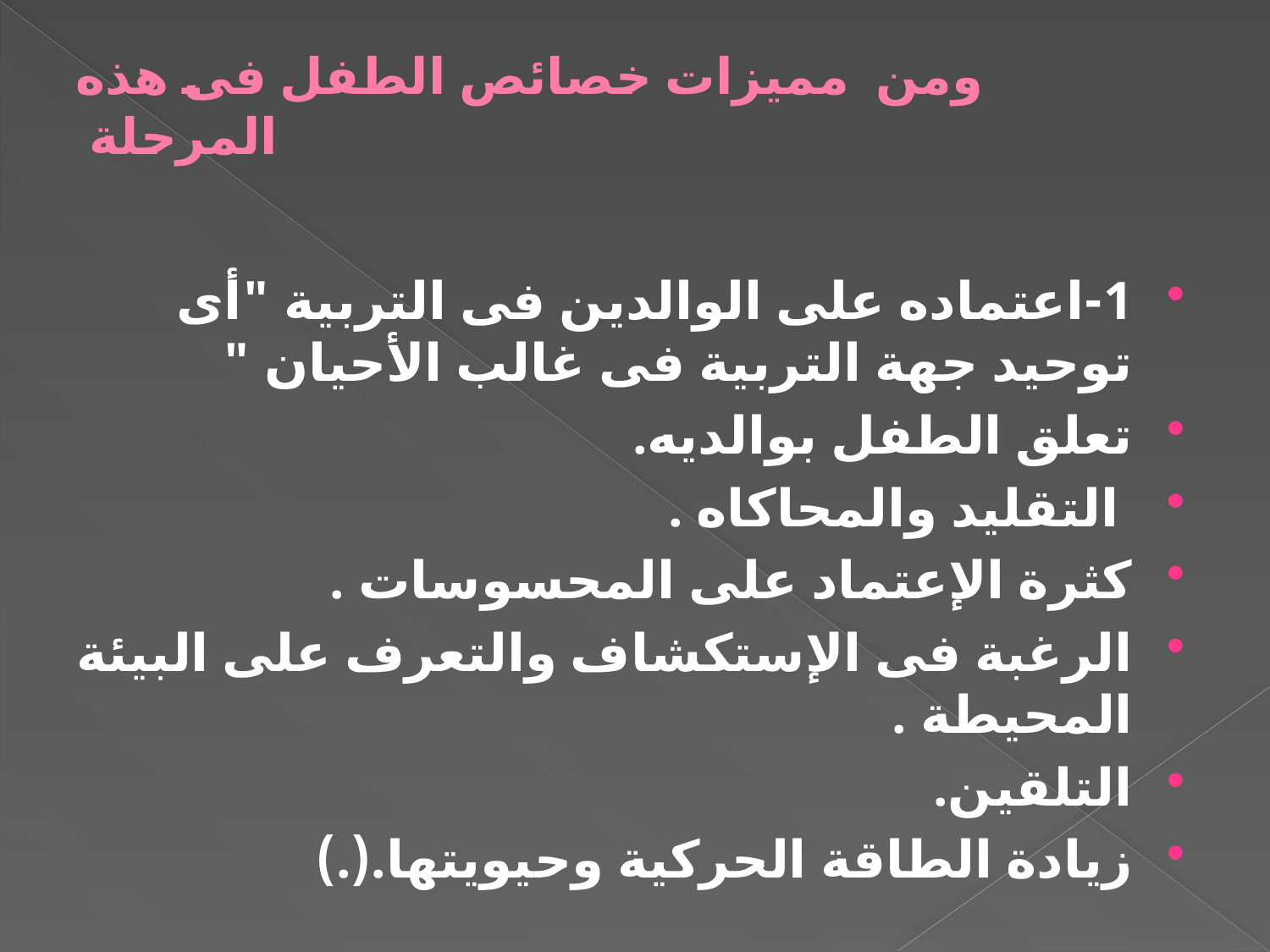

# ومن  مميزات خصائص الطفل فى هذه المرحلة
1-اعتماده على الوالدين فى التربية "أى توحيد جهة التربية فى غالب الأحيان "
تعلق الطفل بوالديه.
 التقليد والمحاكاه .
كثرة الإعتماد على المحسوسات .
الرغبة فى الإستكشاف والتعرف على البيئة المحيطة .
التلقين.
زيادة الطاقة الحركية وحيويتها.(.)